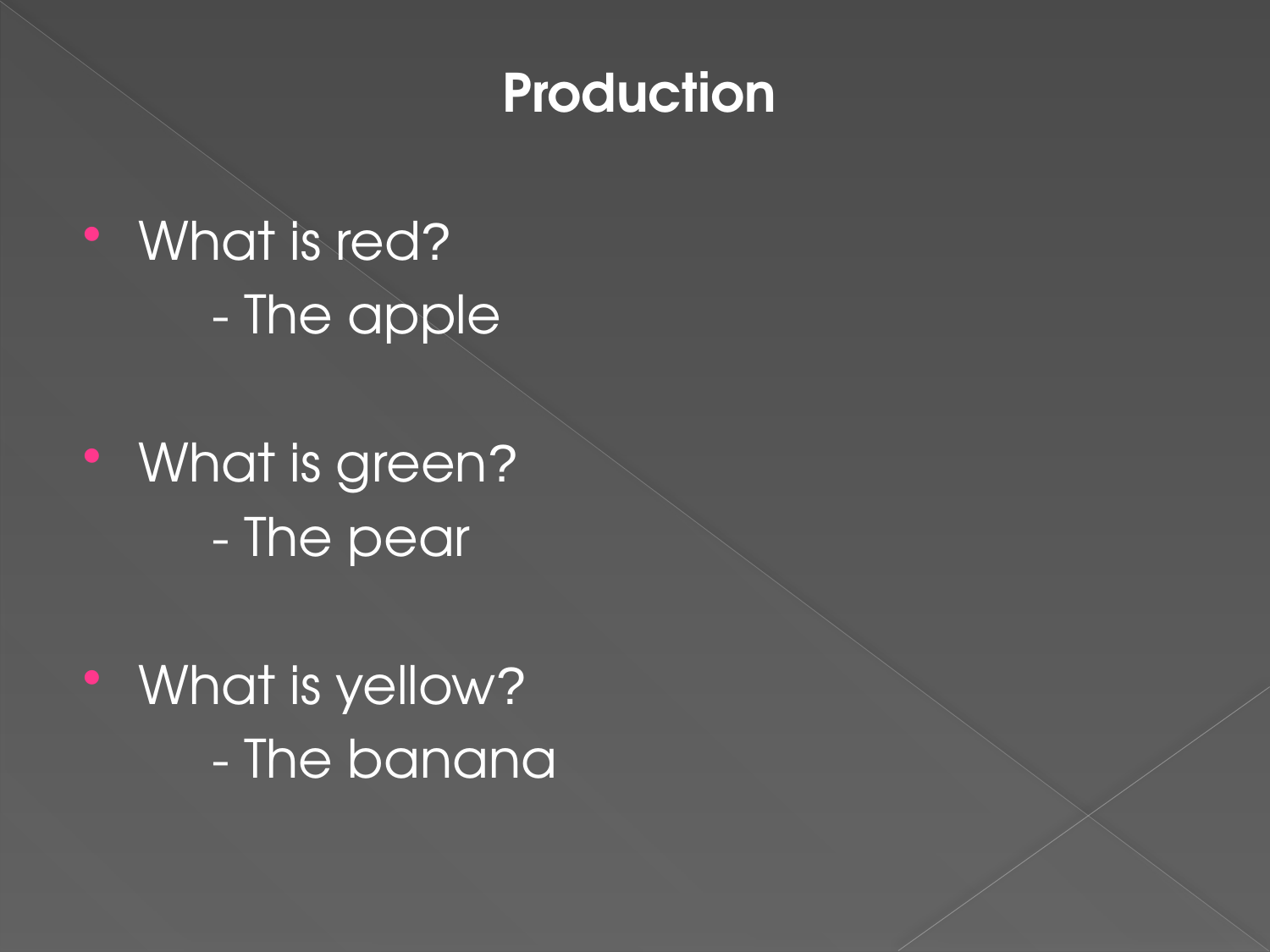

Production

What is red?
	- The apple

What is green?
	- The pear

What is yellow?
	- The banana